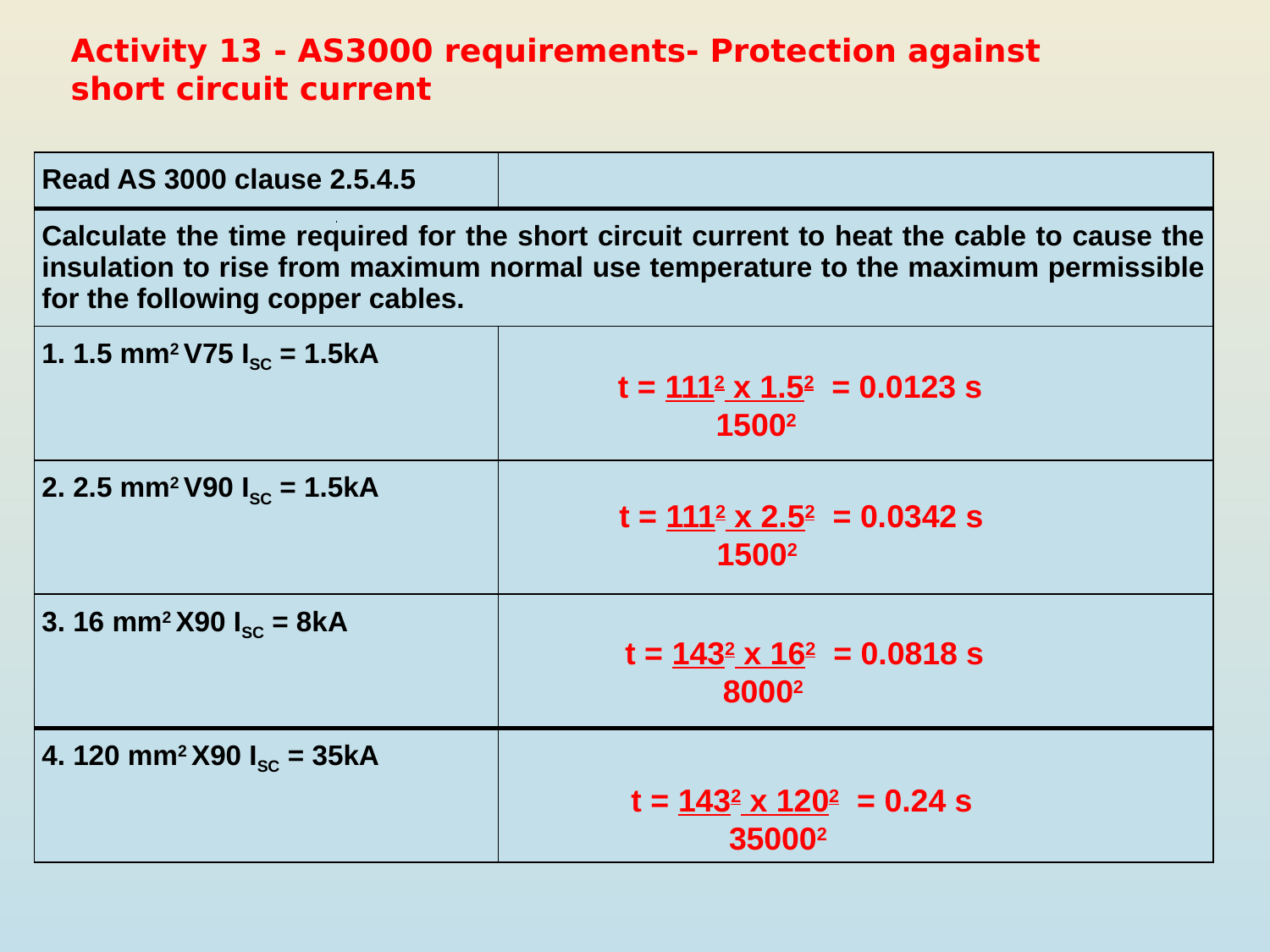

Activity 13 - AS3000 requirements- Protection against short circuit current

| Read AS 3000 clause 2.5.4.5 |  |
| --- | --- |
| Calculate the time required for the short circuit current to heat the cable to cause the insulation to rise from maximum normal use temperature to the maximum permissible for the following copper cables. |  |
| 1. 1.5 mm2 V75 ISC = 1.5kA |  |
| 2. 2.5 mm2 V90 ISC = 1.5kA |  |
| 3. 16 mm2 X90 ISC = 8kA |  |
| 4. 120 mm2 X90 ISC = 35kA |  |

 t = 1112 x 1.52  = 0.0123 s
            15002
 t = 1112 x 2.52  = 0.0342 s
            15002
 t = 1432 x 162  = 0.0818 s
            80002
 t = 1432 x 1202  = 0.24 s
            350002